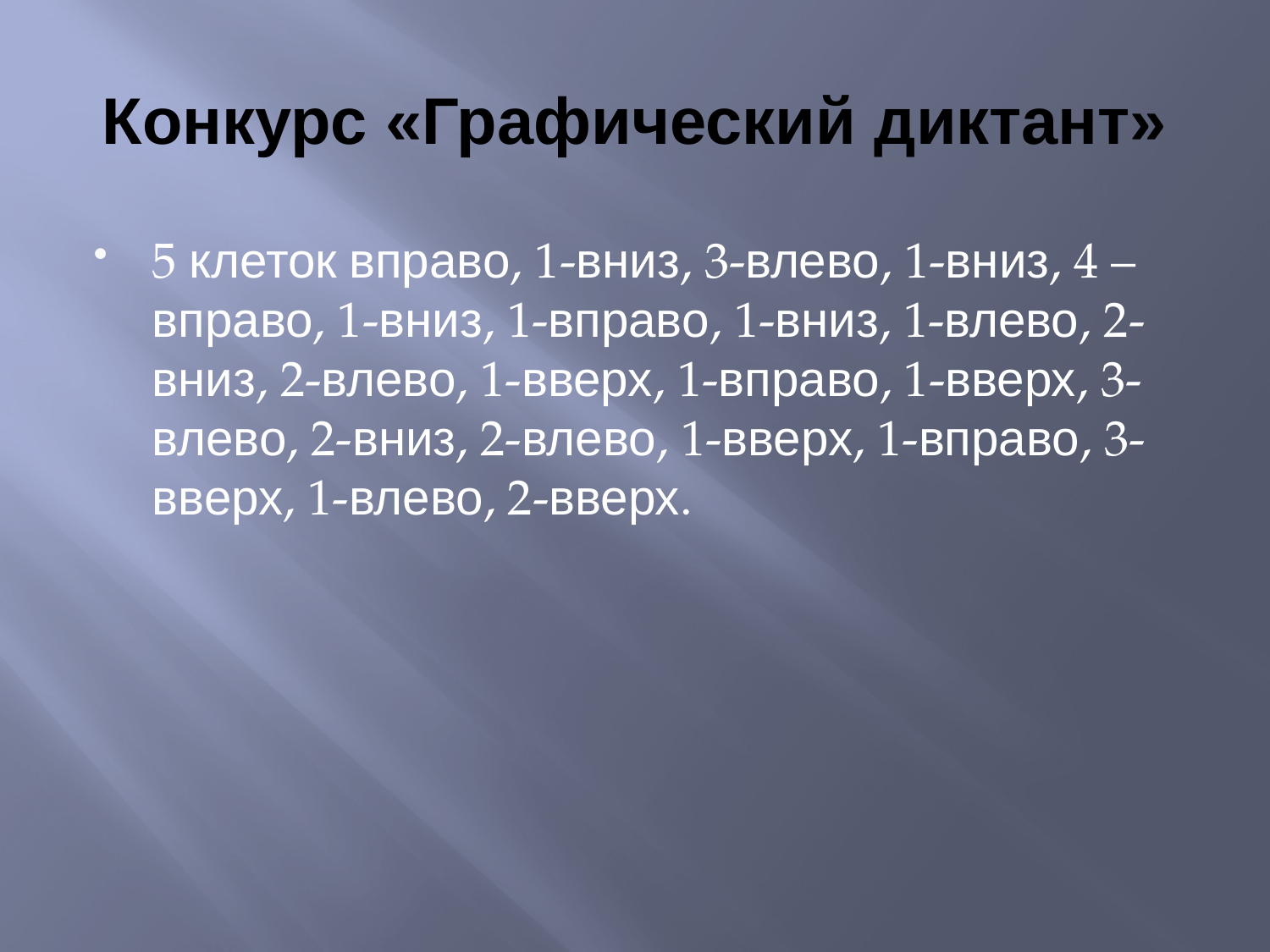

# Конкурс «Графический диктант»
5 клеток вправо, 1-вниз, 3-влево, 1-вниз, 4 –вправо, 1-вниз, 1-вправо, 1-вниз, 1-влево, 2-вниз, 2-влево, 1-вверх, 1-вправо, 1-вверх, 3-влево, 2-вниз, 2-влево, 1-вверх, 1-вправо, 3-вверх, 1-влево, 2-вверх.